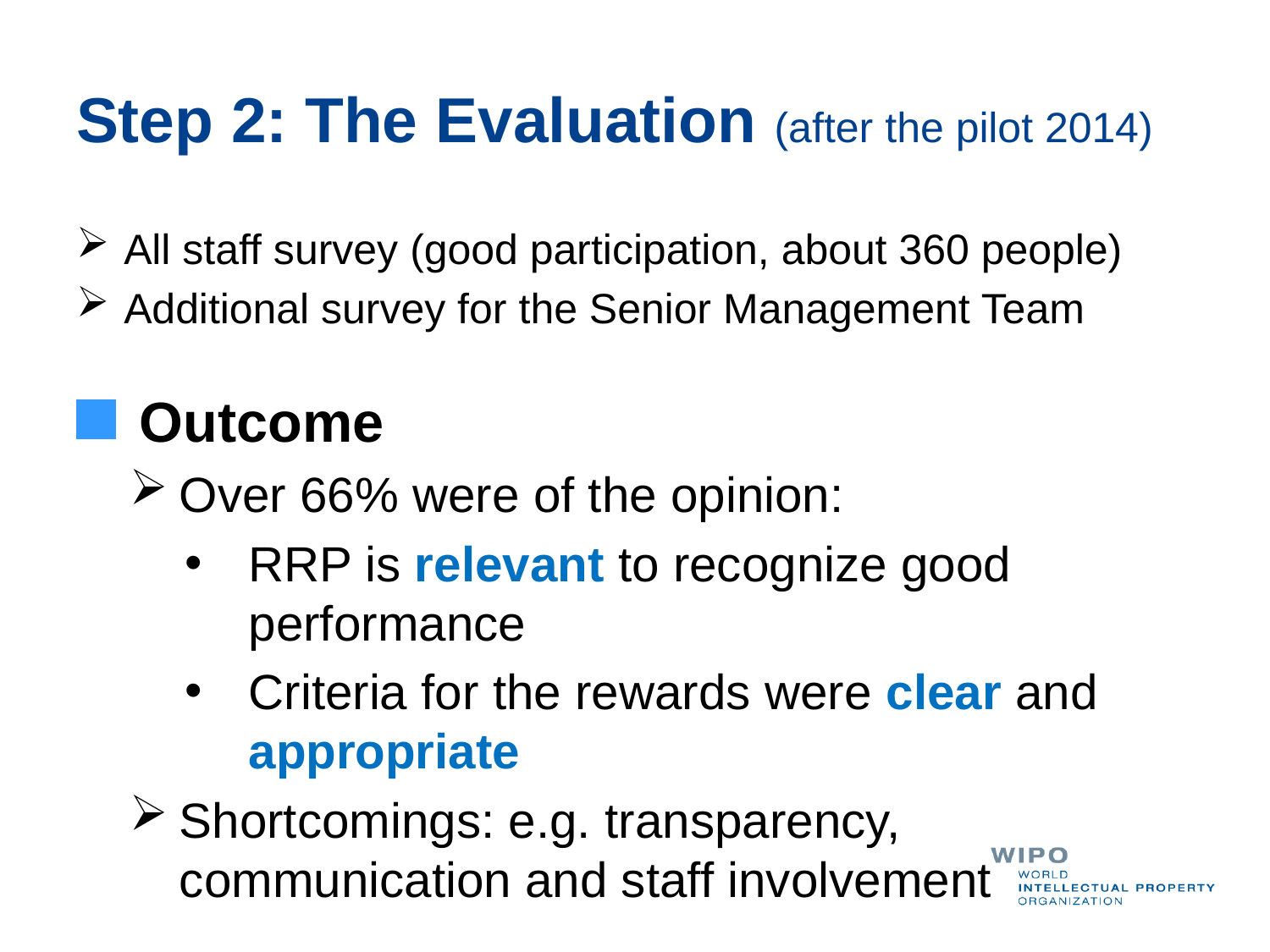

# Step 2: The Evaluation (after the pilot 2014)
All staff survey (good participation, about 360 people)
Additional survey for the Senior Management Team

 Outcome
Over 66% were of the opinion:
RRP is relevant to recognize good performance
Criteria for the rewards were clear and appropriate
Shortcomings: e.g. transparency, communication and staff involvement